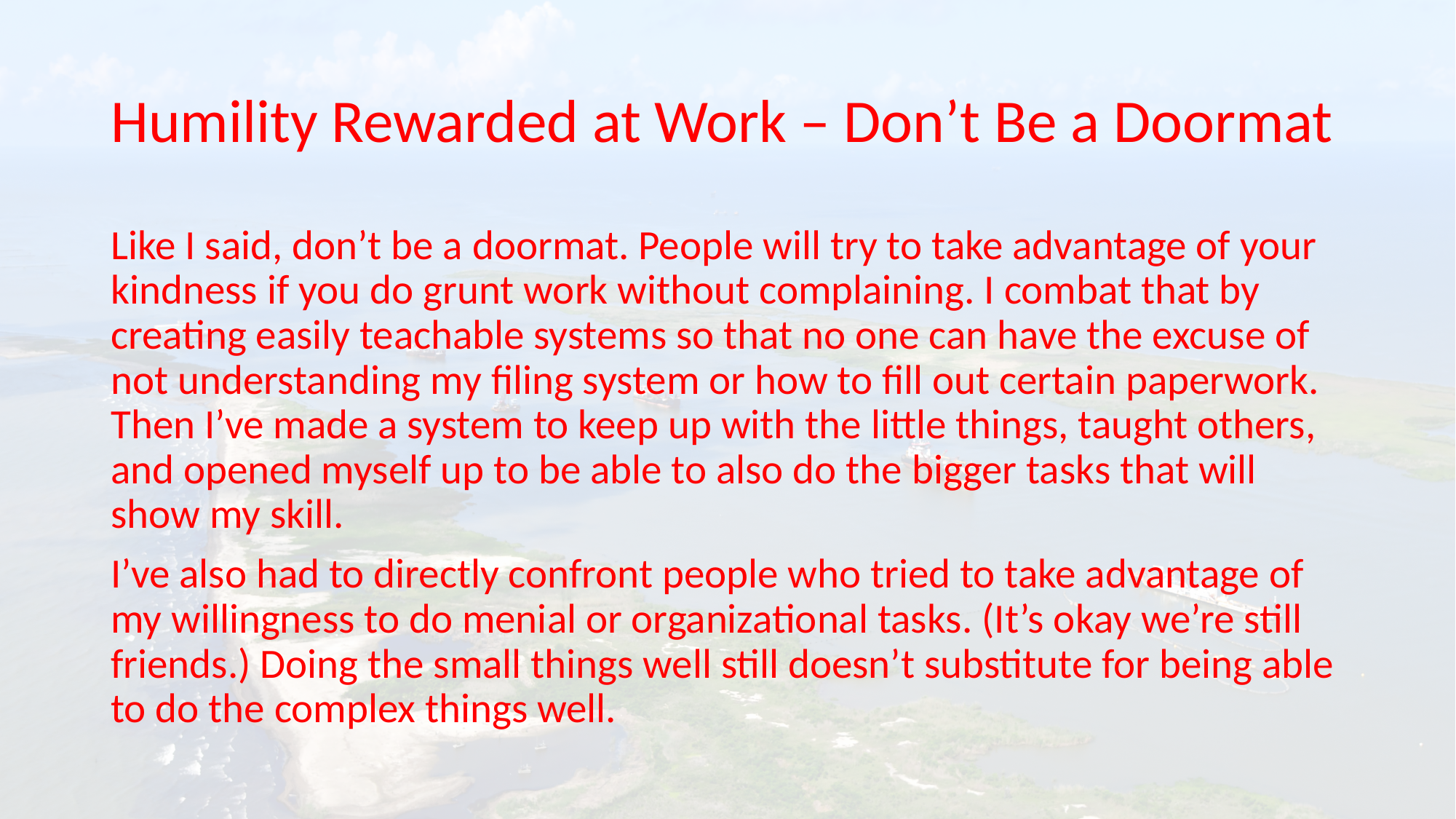

# Humility Rewarded at Work – Don’t Be a Doormat
Like I said, don’t be a doormat. People will try to take advantage of your kindness if you do grunt work without complaining. I combat that by creating easily teachable systems so that no one can have the excuse of not understanding my filing system or how to fill out certain paperwork. Then I’ve made a system to keep up with the little things, taught others, and opened myself up to be able to also do the bigger tasks that will show my skill.
I’ve also had to directly confront people who tried to take advantage of my willingness to do menial or organizational tasks. (It’s okay we’re still friends.) Doing the small things well still doesn’t substitute for being able to do the complex things well.